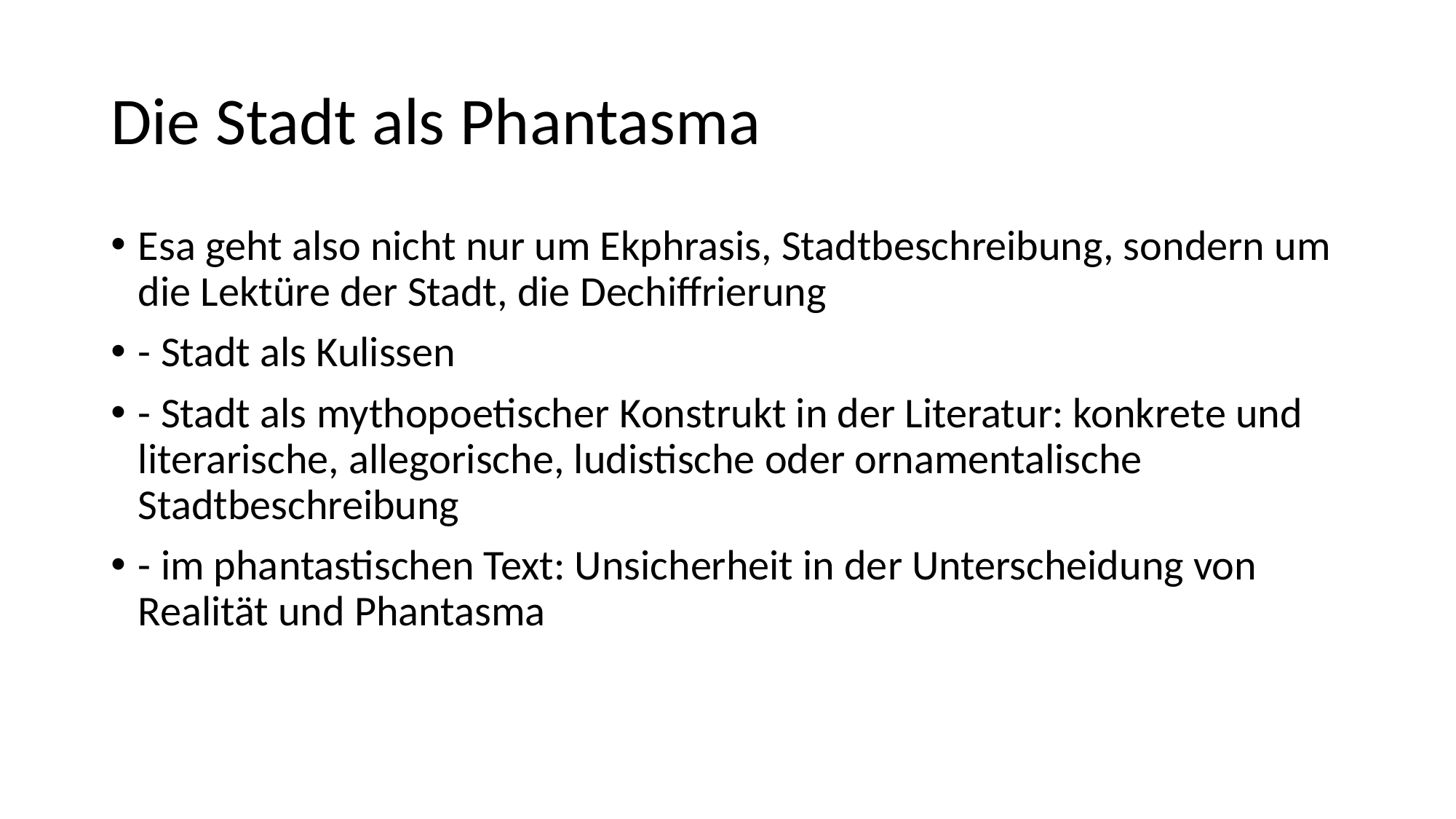

# Die Stadt als Phantasma
Esa geht also nicht nur um Ekphrasis, Stadtbeschreibung, sondern um die Lektüre der Stadt, die Dechiffrierung
- Stadt als Kulissen
- Stadt als mythopoetischer Konstrukt in der Literatur: konkrete und literarische, allegorische, ludistische oder ornamentalische Stadtbeschreibung
- im phantastischen Text: Unsicherheit in der Unterscheidung von Realität und Phantasma